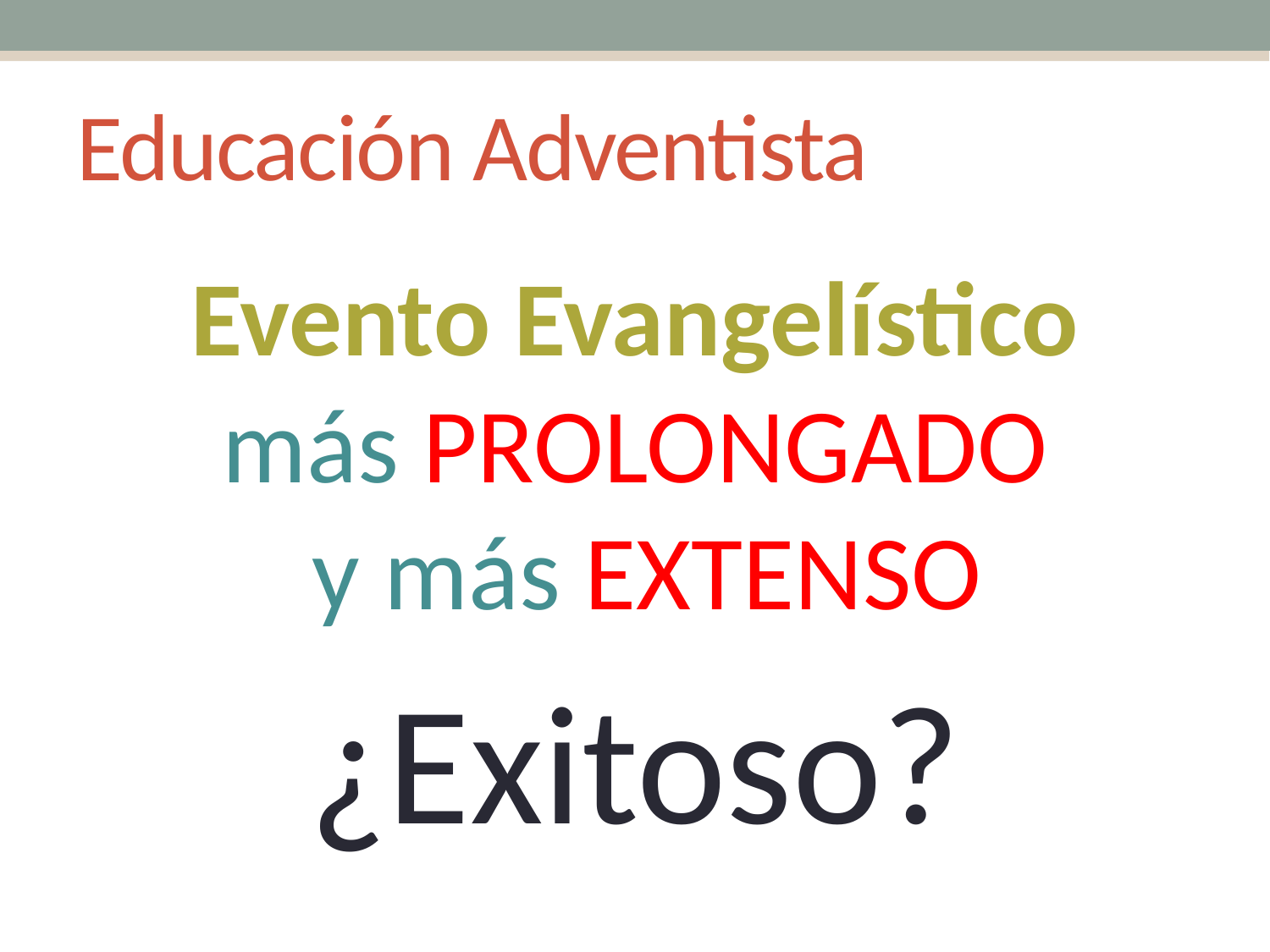

# Educación Adventista
Evento Evangelístico
más PROLONGADO
 y más EXTENSO
¿Exitoso?